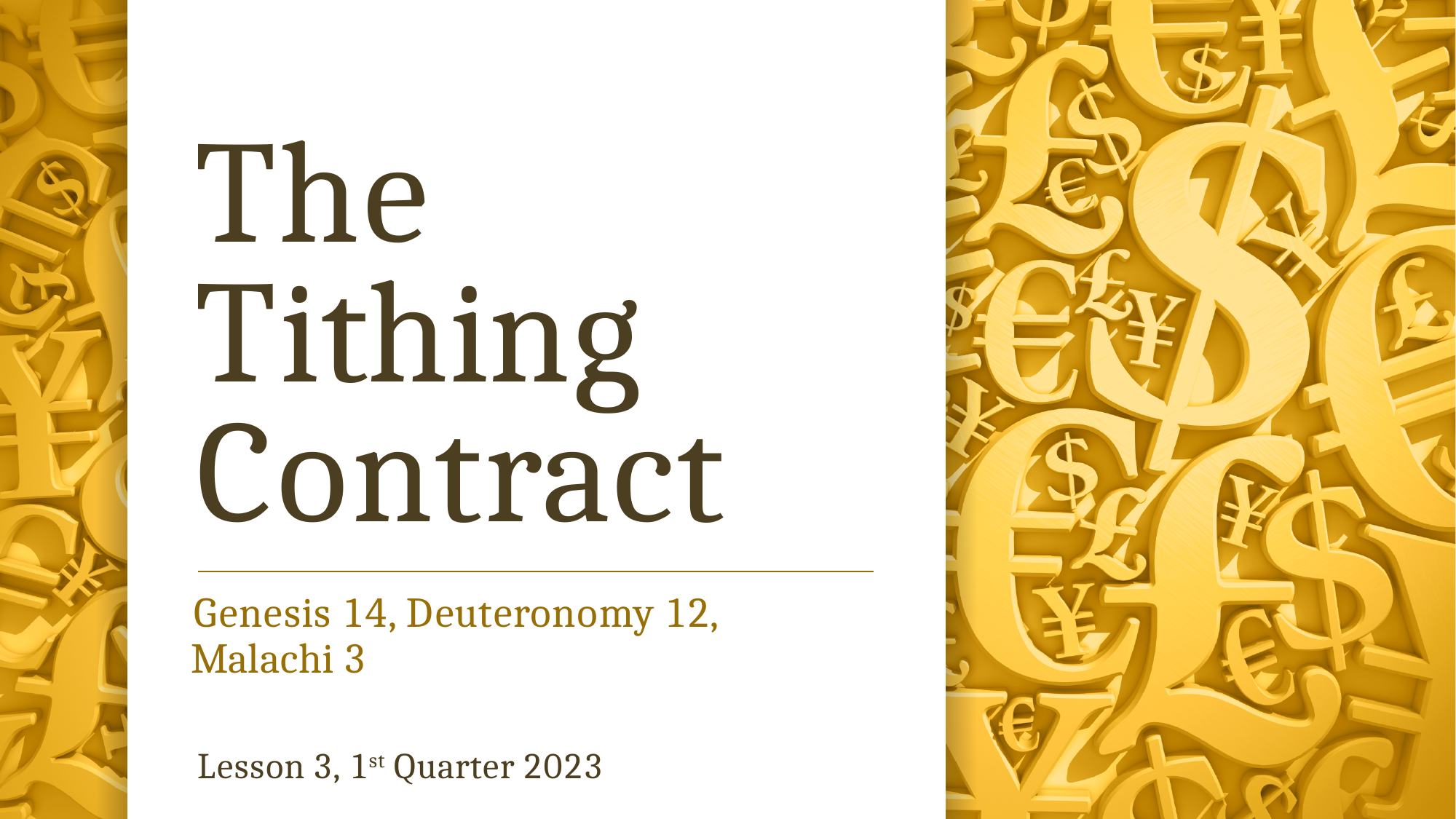

# The Tithing Contract
Genesis 14, Deuteronomy 12, Malachi 3
Lesson 3, 1st Quarter 2023